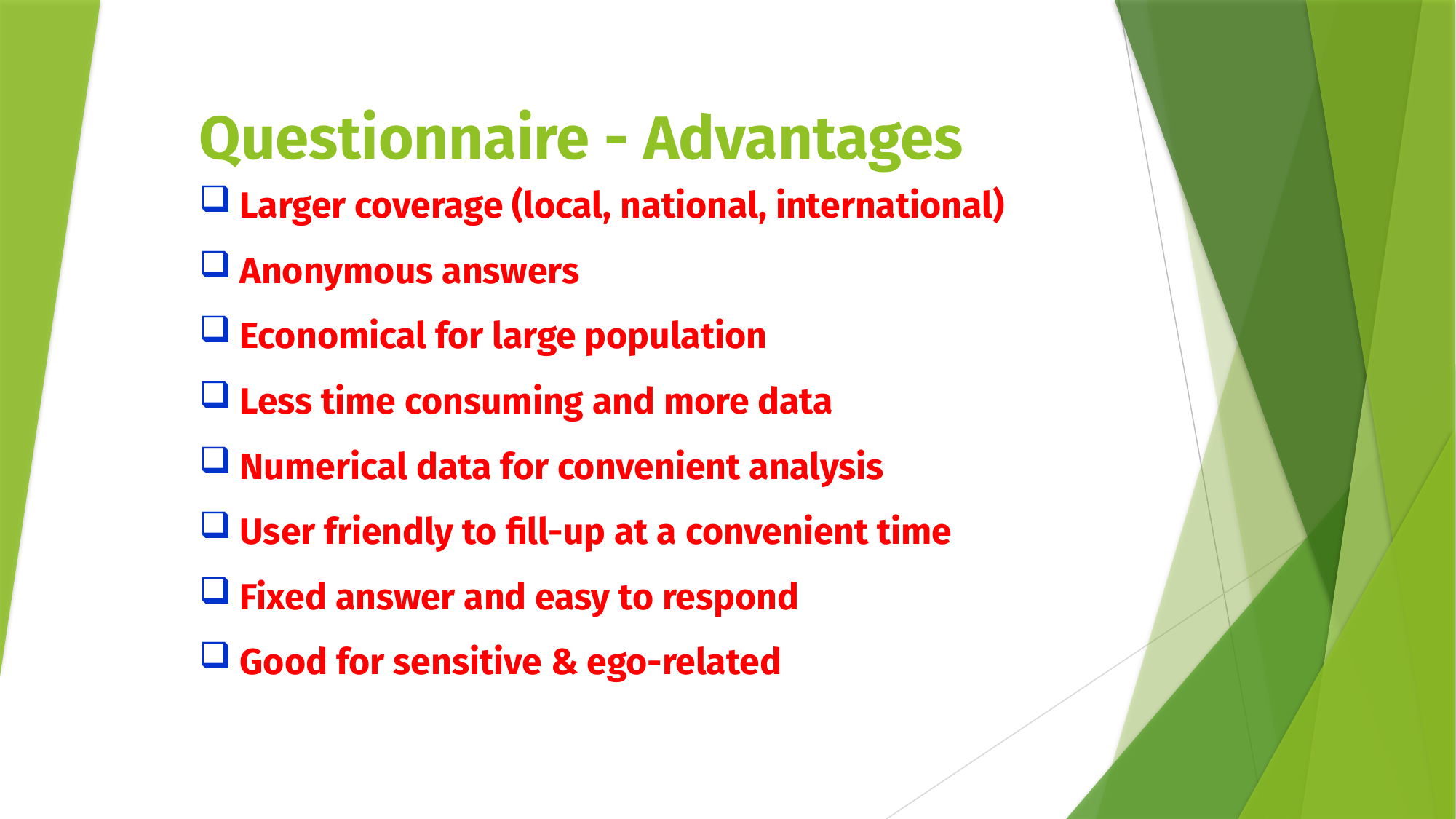

# Questionnaire - Advantages
Larger coverage (local, national, international)
Anonymous answers
Economical for large population
Less time consuming and more data
Numerical data for convenient analysis
User friendly to fill-up at a convenient time
Fixed answer and easy to respond
Good for sensitive & ego-related